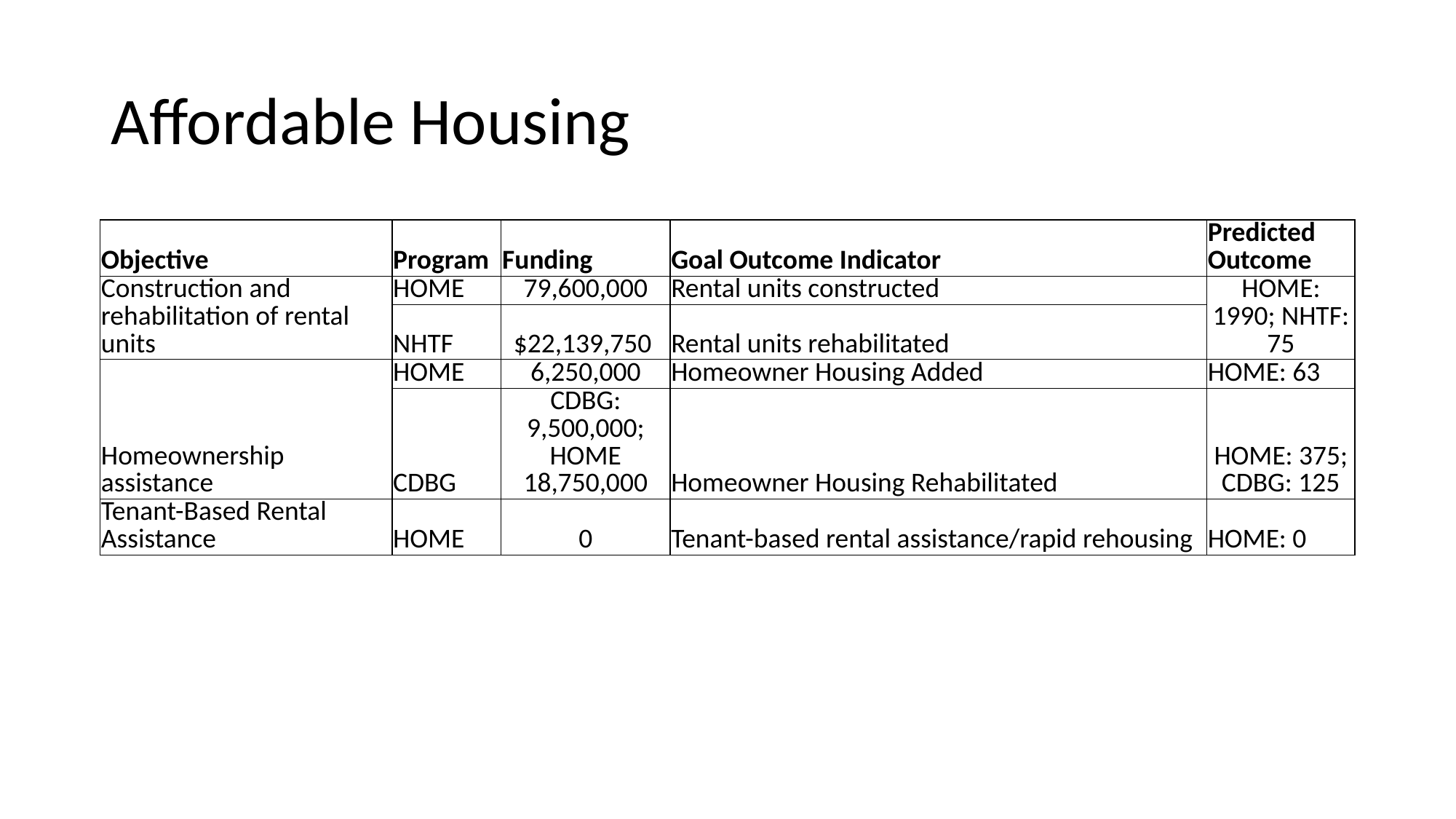

# Affordable Housing
| Objective | Program | Funding | Goal Outcome Indicator | Predicted Outcome |
| --- | --- | --- | --- | --- |
| Construction and rehabilitation of rental units | HOME | 79,600,000 | Rental units constructed | HOME: 1990; NHTF: 75 |
|  | NHTF | $22,139,750 | Rental units rehabilitated |  |
| Homeownership assistance | HOME | 6,250,000 | Homeowner Housing Added | HOME: 63 |
|  | CDBG | CDBG: 9,500,000; HOME 18,750,000 | Homeowner Housing Rehabilitated | HOME: 375; CDBG: 125 |
| Tenant-Based Rental Assistance | HOME | 0 | Tenant-based rental assistance/rapid rehousing | HOME: 0 |